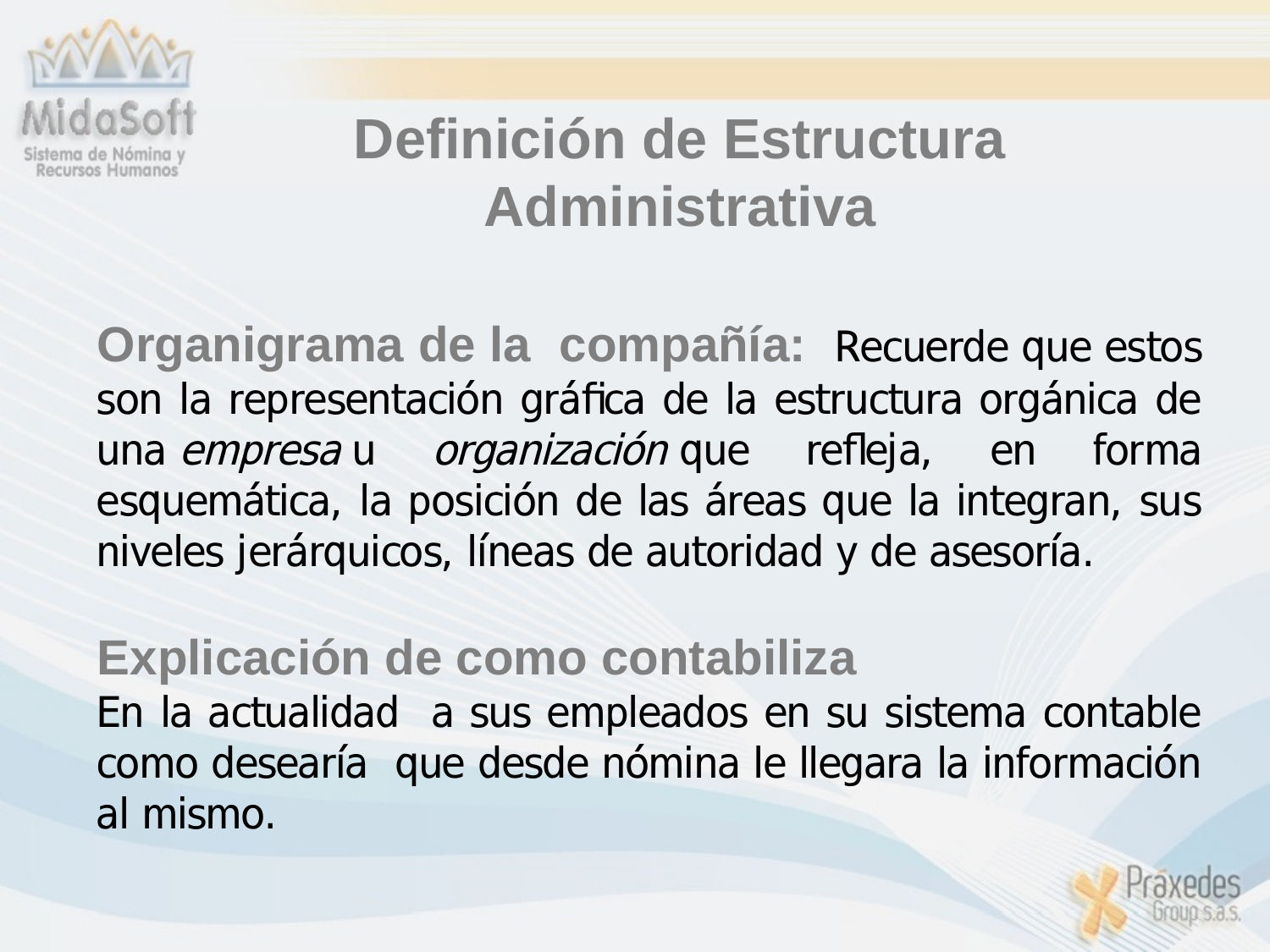

Definición de Estructura Administrativa
Organigrama de la  compañía:  Recuerde que estos son la representación gráfica de la estructura orgánica de una empresa u organización que refleja, en forma esquemática, la posición de las áreas que la integran, sus niveles jerárquicos, líneas de autoridad y de asesoría.

Explicación de como contabiliza
En la actualidad  a sus empleados en su sistema contable como desearía  que desde nómina le llegara la información al mismo.